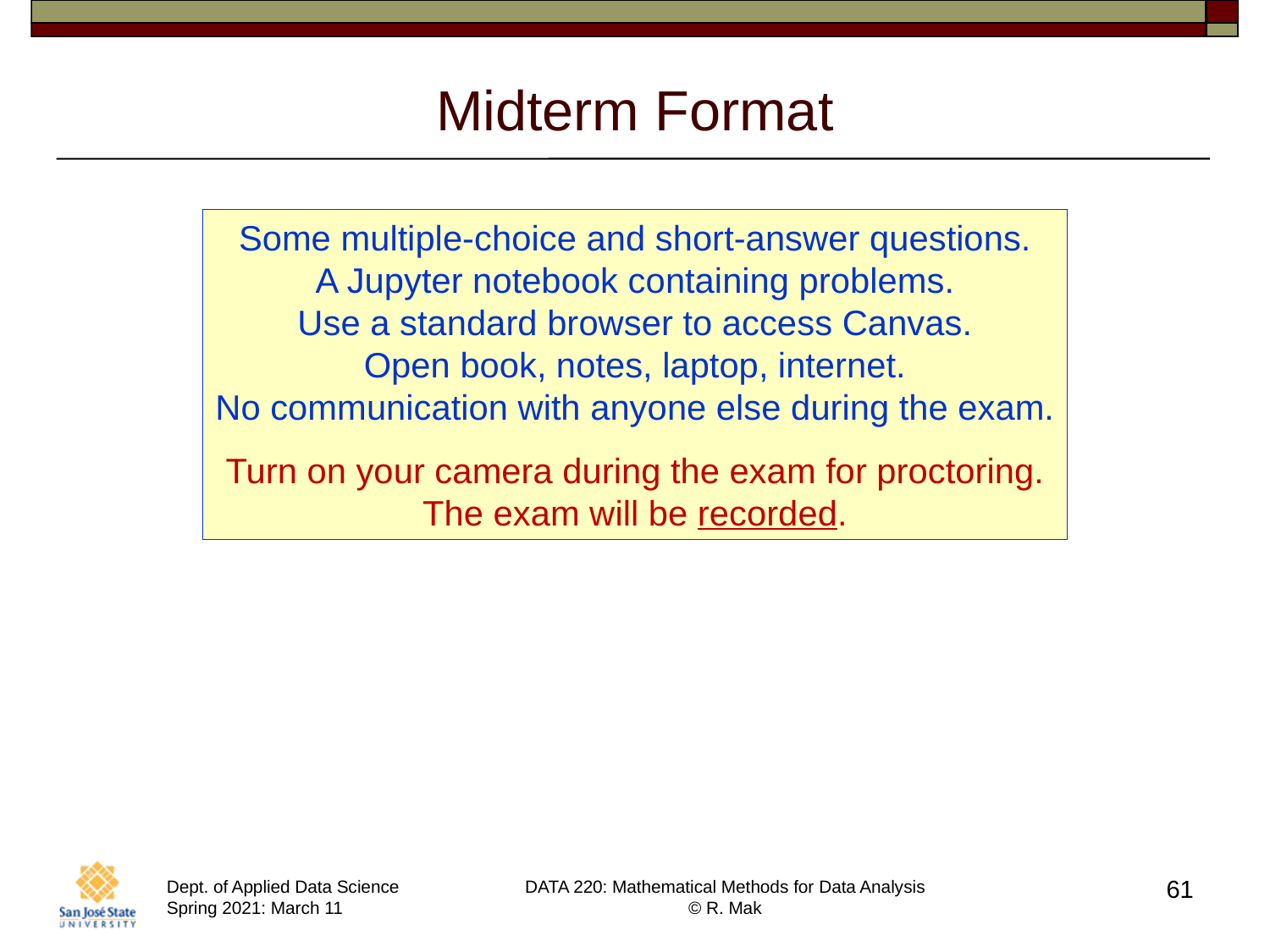

# Midterm Format
Some multiple-choice and short-answer questions.
A Jupyter notebook containing problems.
Use a standard browser to access Canvas.
Open book, notes, laptop, internet.
No communication with anyone else during the exam.

Turn on your camera during the exam for proctoring.
The exam will be recorded.
61